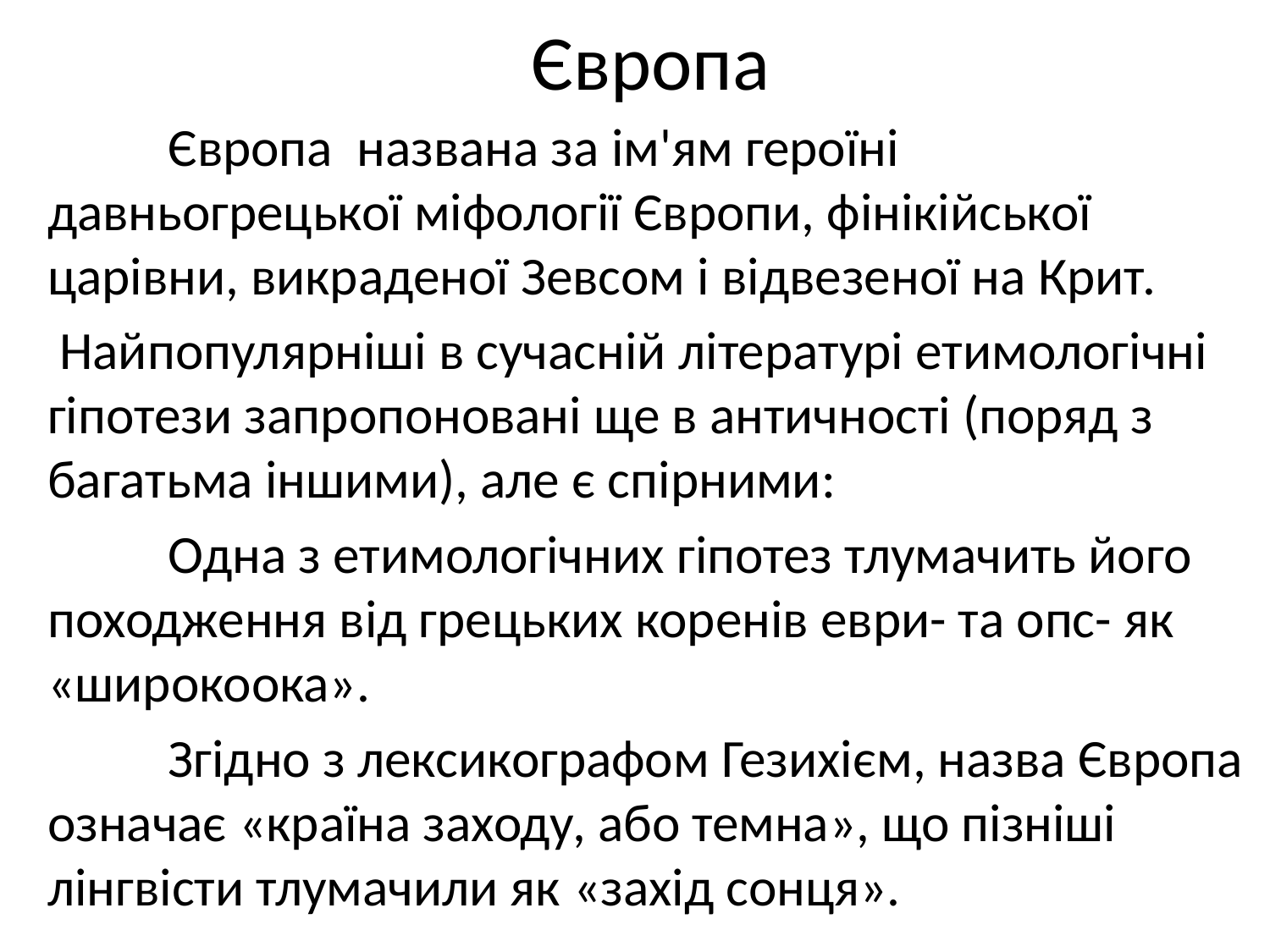

# Європа
	Європа  названа за ім'ям героїні давньогрецької міфології Європи, фінікійської царівни, викраденої Зевсом і відвезеної на Крит.
 Найпопулярніші в сучасній літературі етимологічні гіпотези запропоновані ще в античності (поряд з багатьма іншими), але є спірними:
	Одна з етимологічних гіпотез тлумачить його походження від грецьких коренів еври- та опс- як «широкоока».
	Згідно з лексикографом Гезихієм, назва Європа означає «країна заходу, або темна», що пізніші лінгвісти тлумачили як «захід сонця».